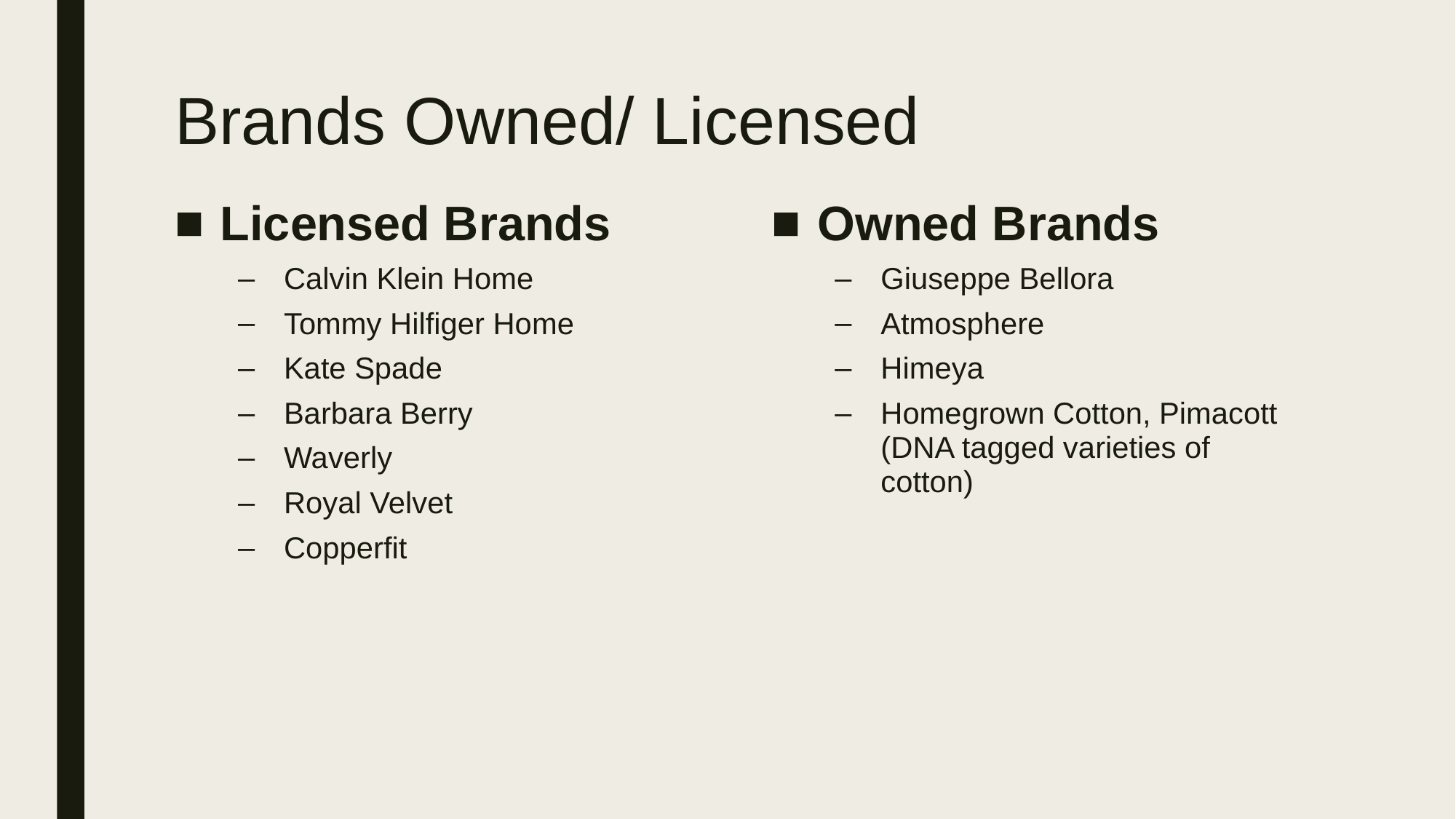

# Brands Owned/ Licensed
Licensed Brands
Calvin Klein Home
Tommy Hilfiger Home
Kate Spade
Barbara Berry
Waverly
Royal Velvet
Copperfit

Owned Brands
Giuseppe Bellora
Atmosphere
Himeya
Homegrown Cotton, Pimacott (DNA tagged varieties of cotton)